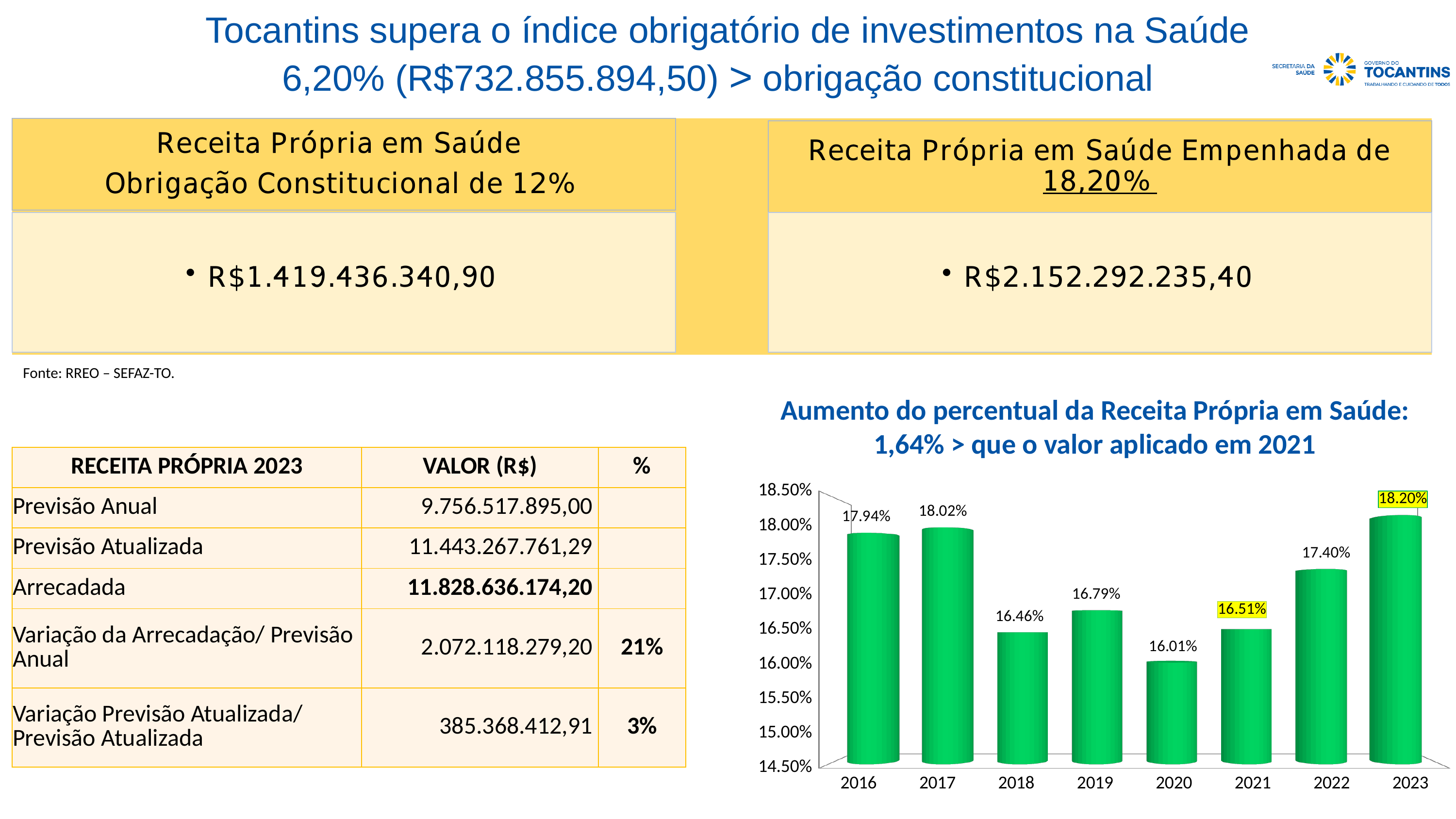

Tocantins supera o índice obrigatório de investimentos na Saúde
6,20% (R$732.855.894,50) > obrigação constitucional

Receita Própria em Saúde
Obrigação Constitucional de 12%

R$1.419.436.340,90

Receita Própria em Saúde Empenhada de 18,20%

R$2.152.292.235,40
Fonte: RREO – SEFAZ-TO.
Aumento do percentual da Receita Própria em Saúde: 1,64% > que o valor aplicado em 2021
| RECEITA PRÓPRIA 2023 | VALOR (R$) | % |
| --- | --- | --- |
| Previsão Anual | 9.756.517.895,00 |  |
| Previsão Atualizada | 11.443.267.761,29 |  |
| Arrecadada | 11.828.636.174,20 |  |
| Variação da Arrecadação/ Previsão Anual | 2.072.118.279,20 | 21% |
| Variação Previsão Atualizada/ Previsão Atualizada | 385.368.412,91 | 3% |

[unsupported chart]

Fonte: SIOPS